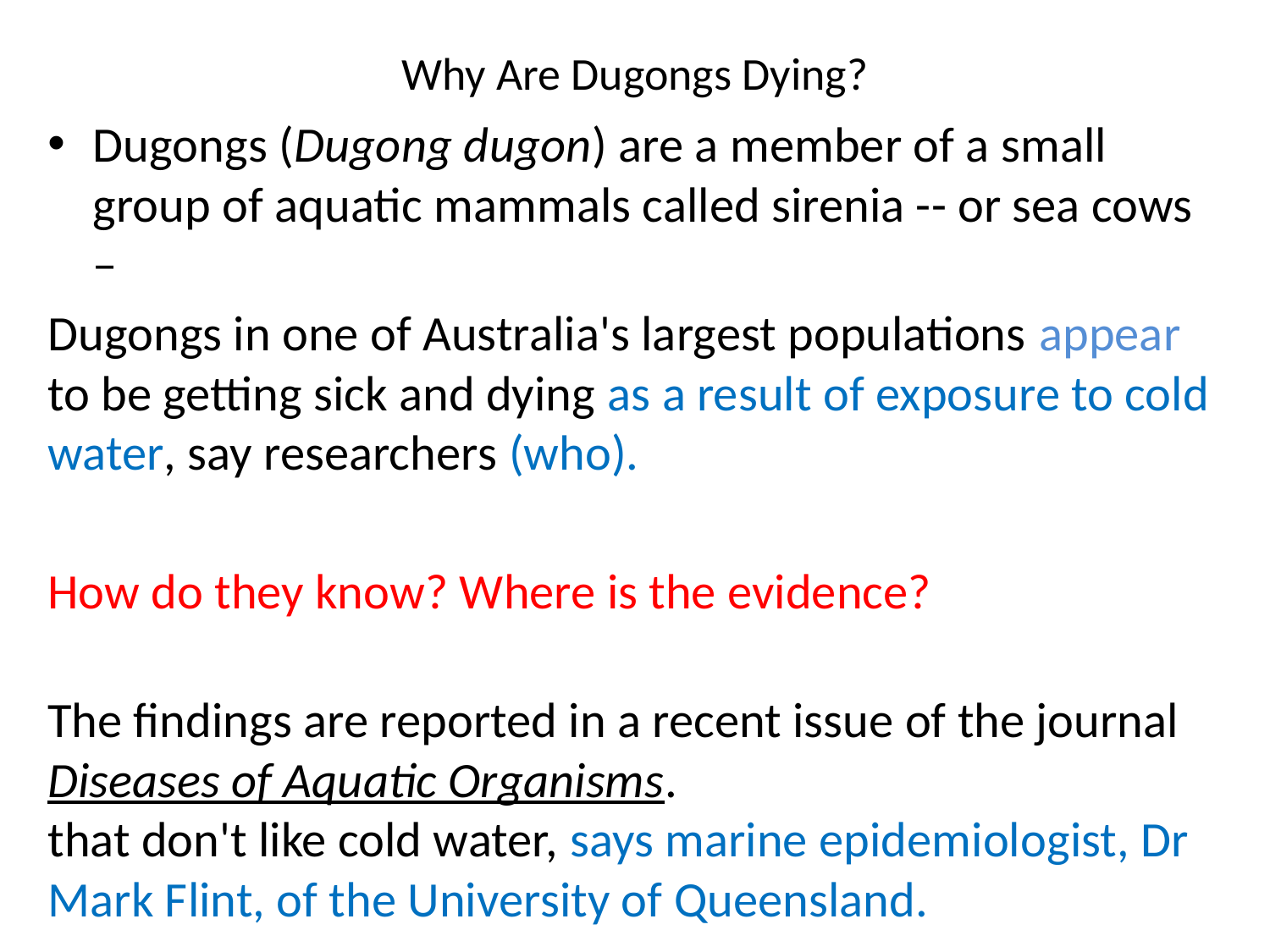

Why Are Dugongs Dying?
Dugongs (Dugong dugon) are a member of a small group of aquatic mammals called sirenia -- or sea cows –
Dugongs in one of Australia's largest populations appear to be getting sick and dying as a result of exposure to cold water, say researchers (who).

How do they know? Where is the evidence?

The findings are reported in a recent issue of the journal Diseases of Aquatic Organisms.
that don't like cold water, says marine epidemiologist, Dr Mark Flint, of the University of Queensland.